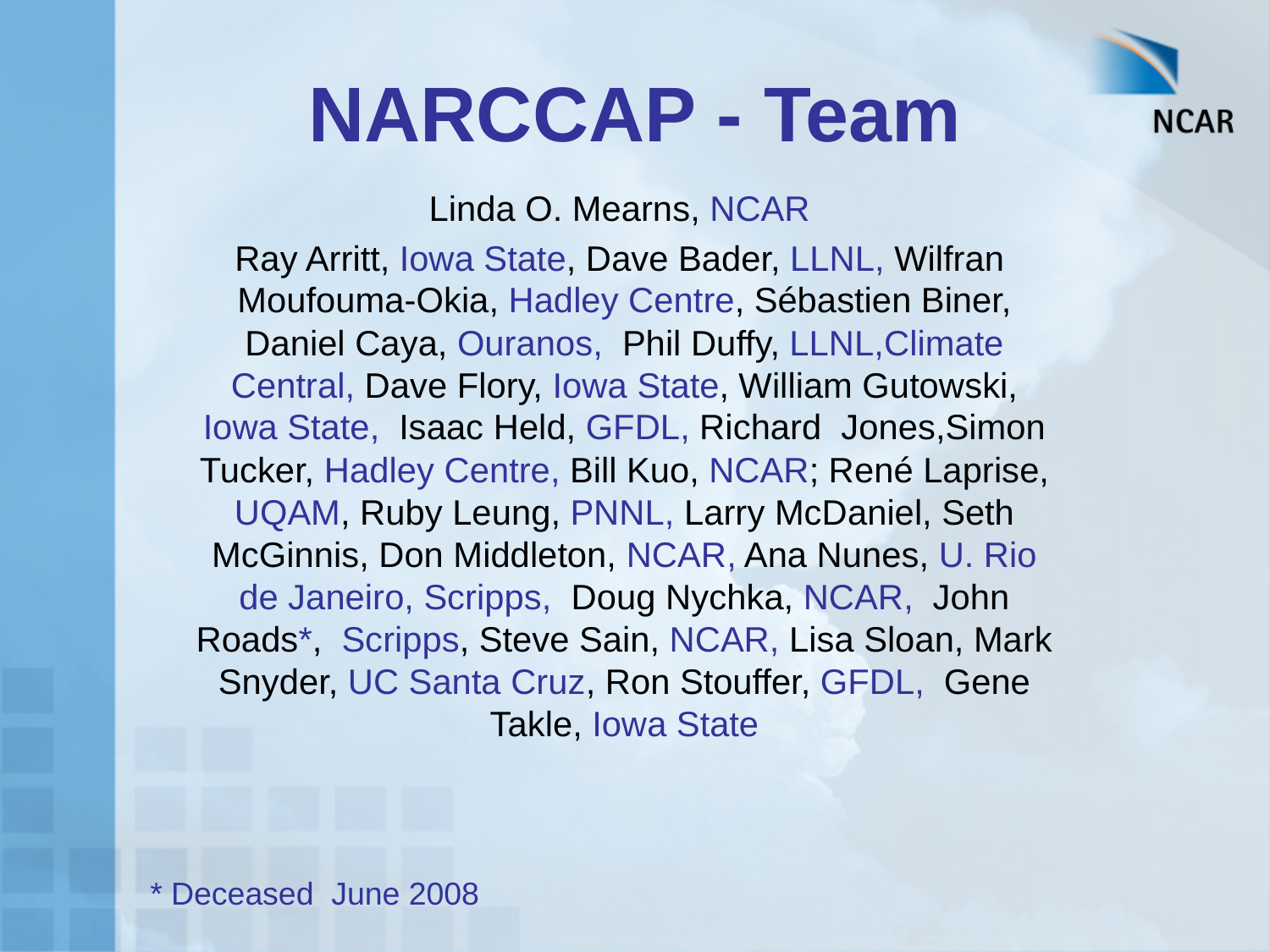

# NARCCAP - Team
Linda O. Mearns, NCAR
Ray Arritt, Iowa State, Dave Bader, LLNL, Wilfran  Moufouma-Okia, Hadley Centre, Sébastien Biner, Daniel Caya, Ouranos,  Phil Duffy, LLNL,Climate Central, Dave Flory, Iowa State, William Gutowski, Iowa State,  Isaac Held, GFDL, Richard  Jones,Simon Tucker, Hadley Centre, Bill Kuo, NCAR; René Laprise, UQAM, Ruby Leung, PNNL, Larry McDaniel, Seth McGinnis, Don Middleton, NCAR, Ana Nunes, U. Rio de Janeiro, Scripps,  Doug Nychka, NCAR,  John Roads*,  Scripps, Steve Sain, NCAR, Lisa Sloan, Mark Snyder, UC Santa Cruz, Ron Stouffer, GFDL,  Gene Takle, Iowa State

* Deceased  June 2008